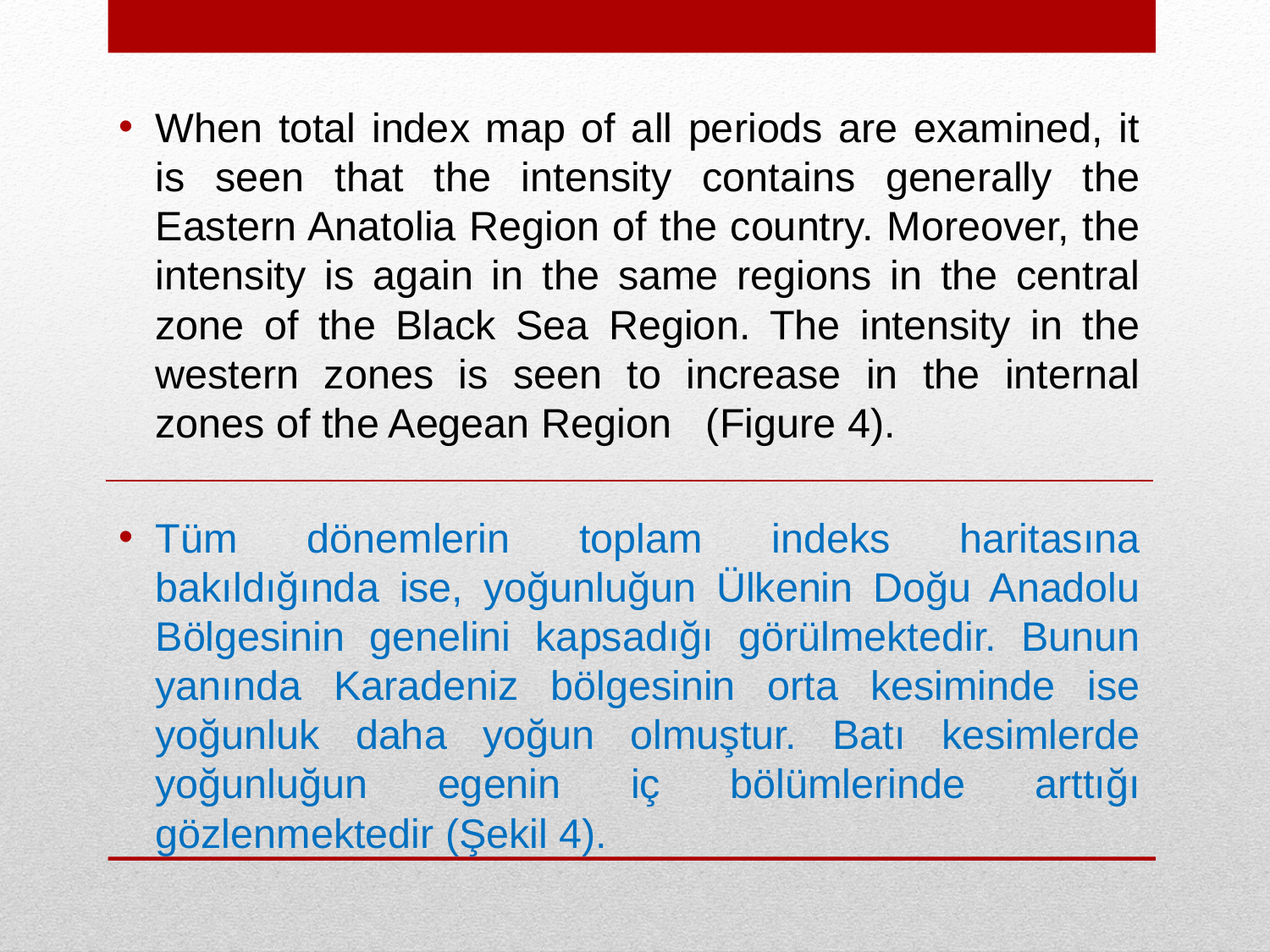

When total index map of all periods are examined, it is seen that the intensity contains generally the Eastern Anatolia Region of the country. Moreover, the intensity is again in the same regions in the central zone of the Black Sea Region. The intensity in the western zones is seen to increase in the internal zones of the Aegean Region   (Figure 4).

Tüm dönemlerin toplam indeks haritasına bakıldığında ise, yoğunluğun Ülkenin Doğu Anadolu Bölgesinin genelini kapsadığı görülmektedir. Bunun yanında Karadeniz bölgesinin orta kesiminde ise yoğunluk daha yoğun olmuştur. Batı kesimlerde yoğunluğun egenin iç bölümlerinde arttığı gözlenmektedir (Şekil 4).